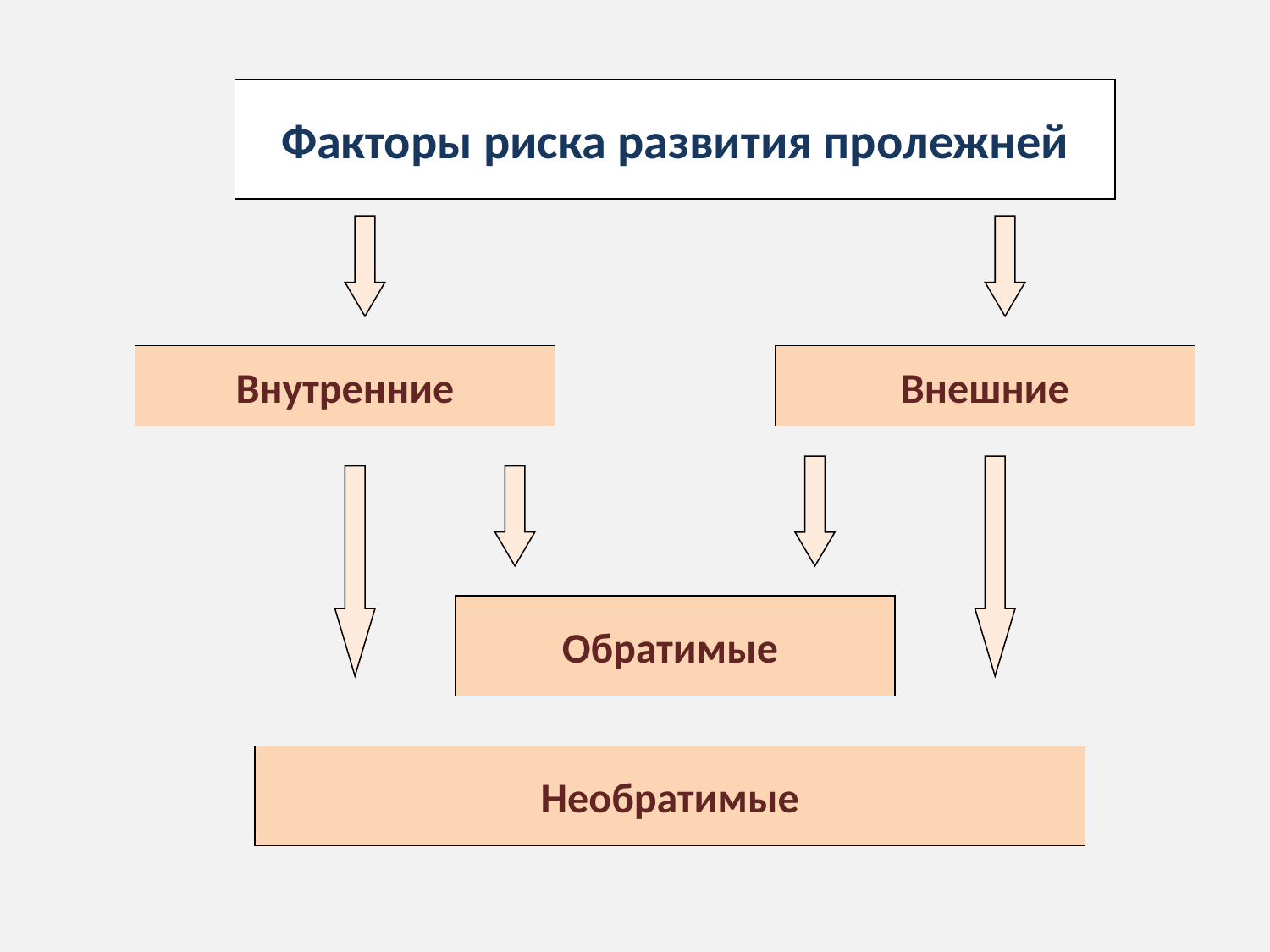

Факторы риска развития пролежней

Внутренние
Внешние

Обратимые
Необратимые